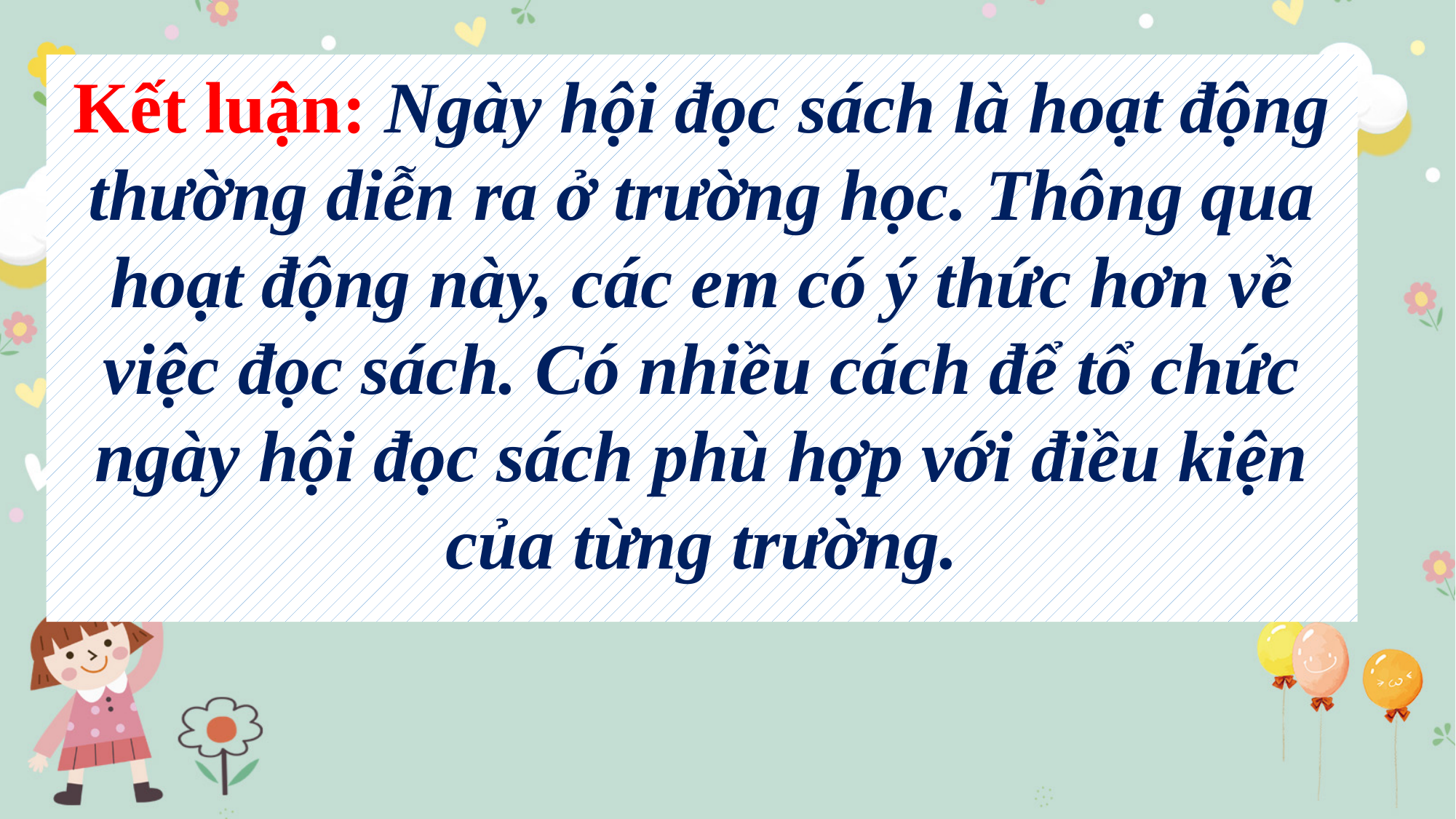

Kết luận: Ngày hội đọc sách là hoạt động thường diễn ra ở trường học. Thông qua hoạt động này, các em có ý thức hơn về việc đọc sách. Có nhiều cách để tổ chức ngày hội đọc sách phù hợp với điều kiện của từng trường.